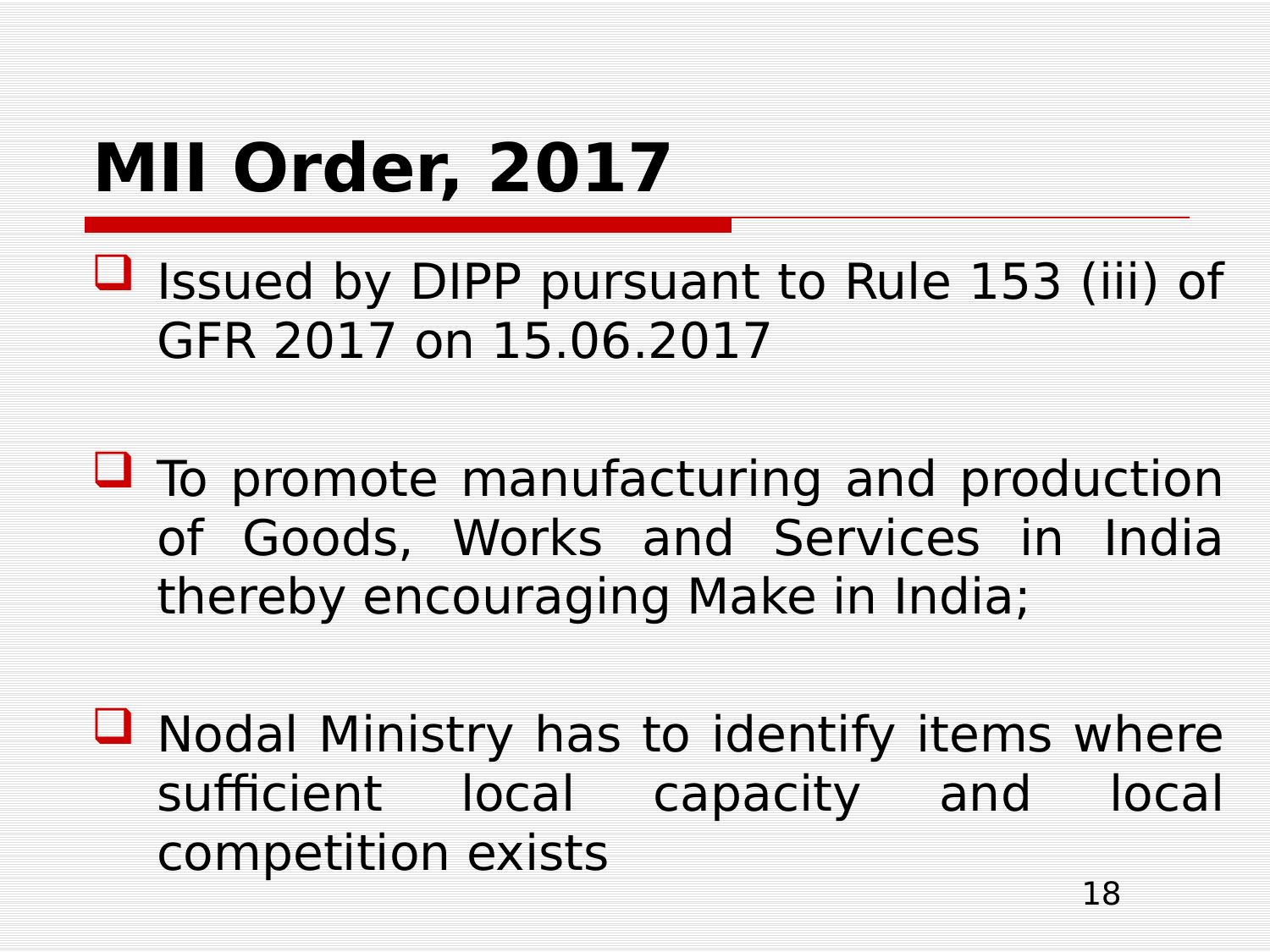

# MII Order, 2017
Issued by DIPP pursuant to Rule 153 (iii) of GFR 2017 on 15.06.2017

To promote manufacturing and production of Goods, Works and Services in India thereby encouraging Make in India;

Nodal Ministry has to identify items where sufficient local capacity and local competition exists